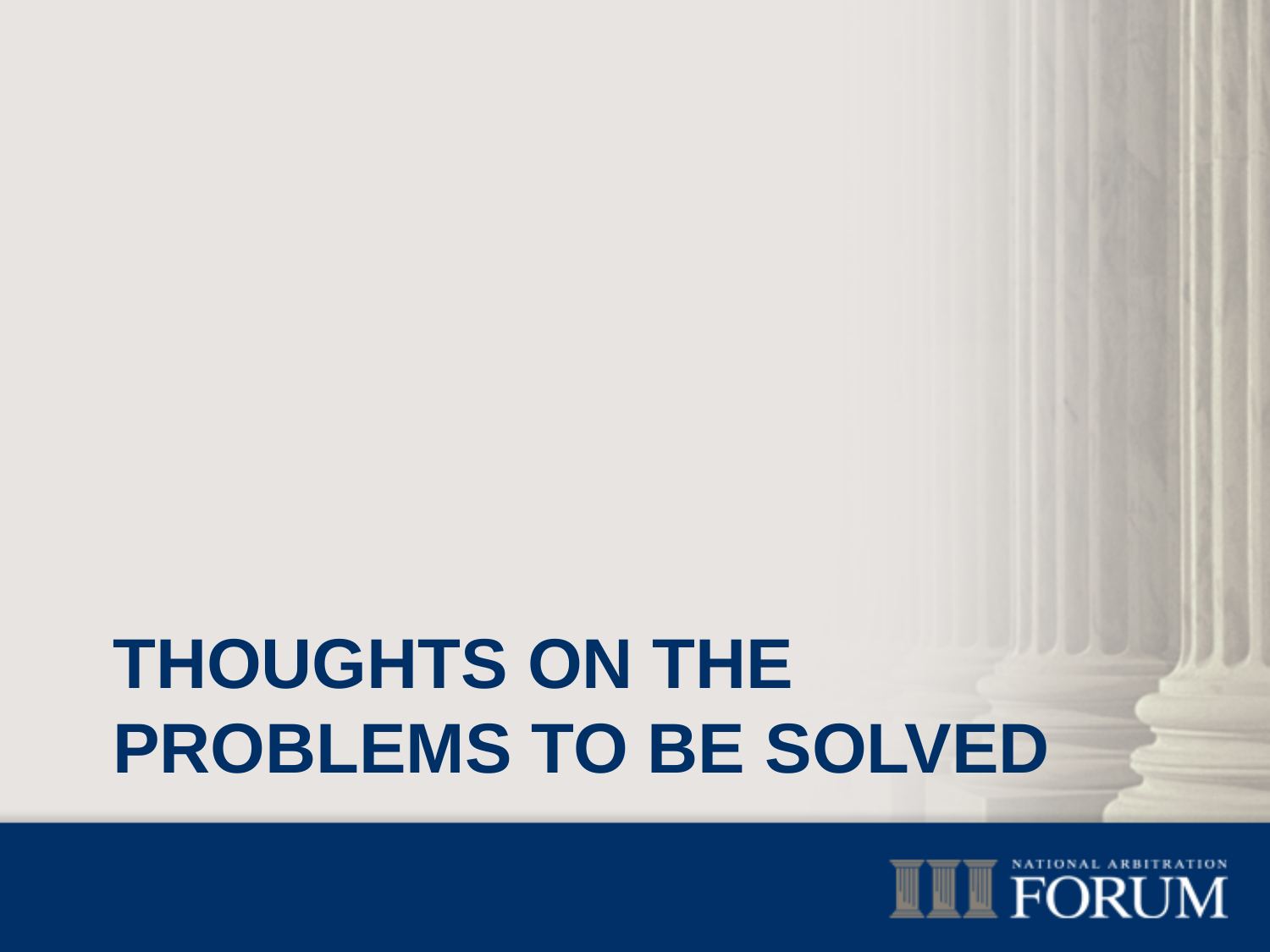

# Thoughts on the problems to be solved